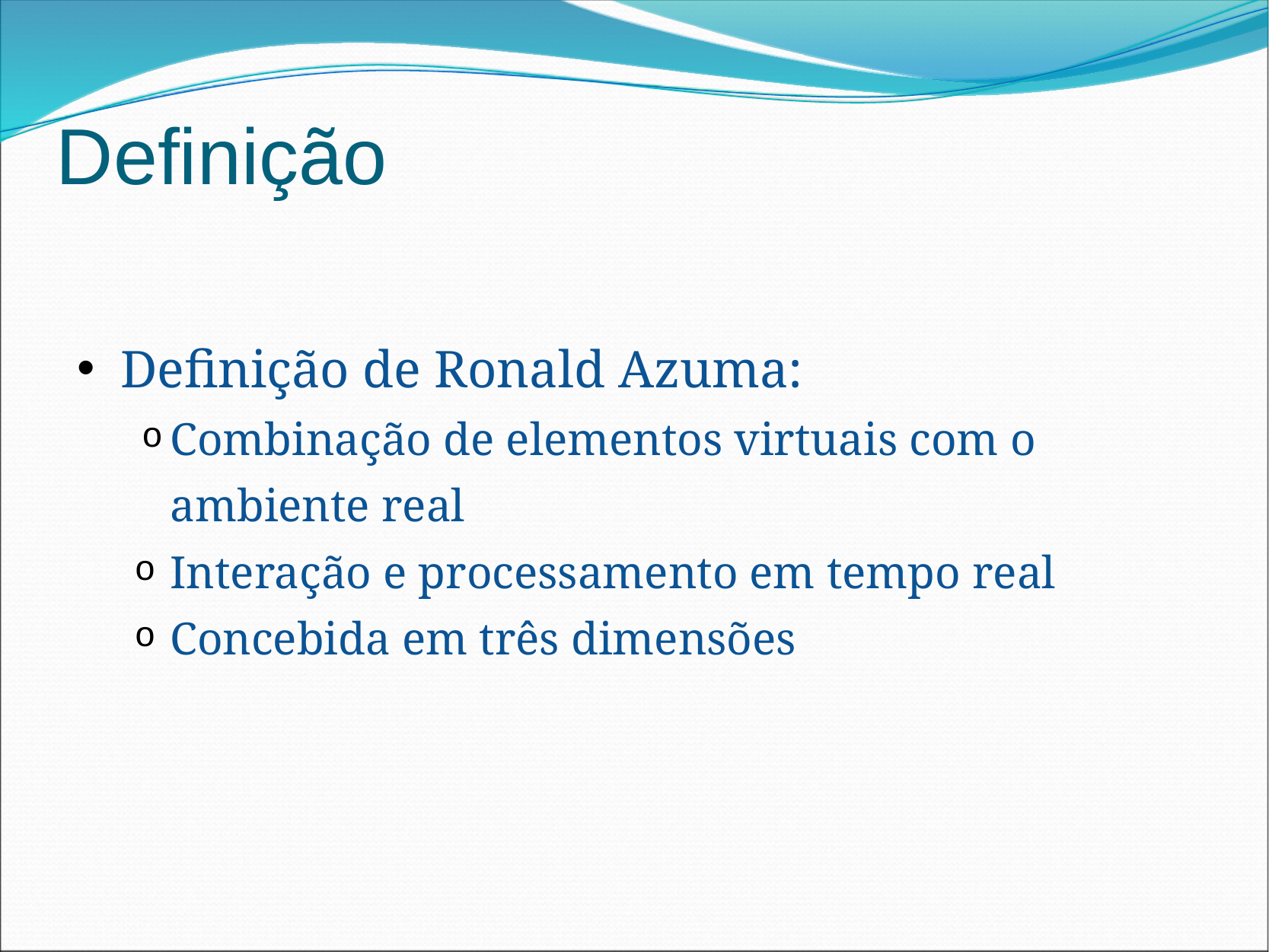

# Definição
Definição de Ronald Azuma:
Combinação de elementos virtuais com o ambiente real
Interação e processamento em tempo real
Concebida em três dimensões